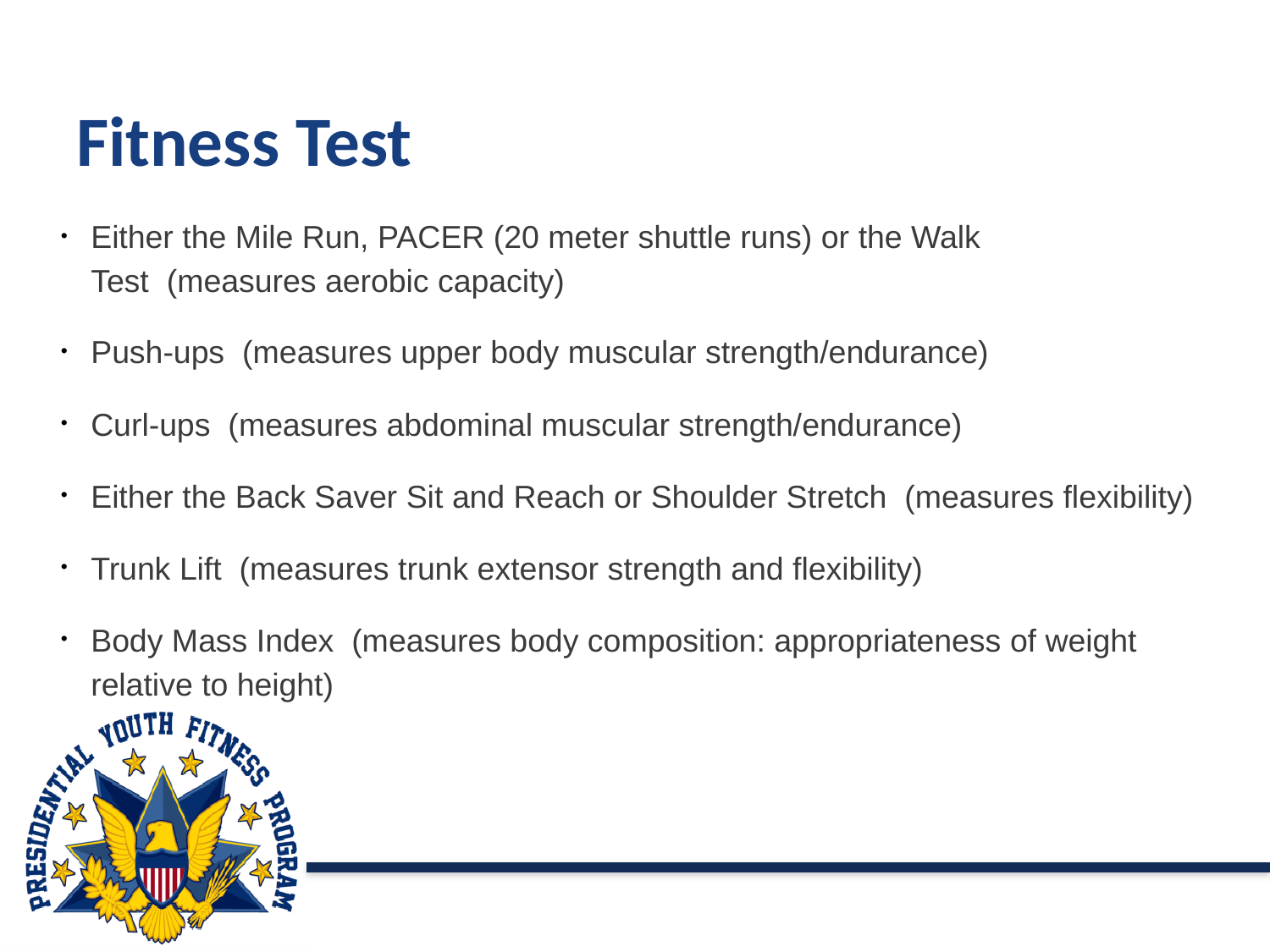

# Fitness Test
Either the Mile Run, PACER (20 meter shuttle runs) or the Walk Test  (measures aerobic capacity)
Push-ups  (measures upper body muscular strength/endurance)
Curl-ups  (measures abdominal muscular strength/endurance)
Either the Back Saver Sit and Reach or Shoulder Stretch  (measures flexibility)
Trunk Lift  (measures trunk extensor strength and flexibility)
Body Mass Index  (measures body composition: appropriateness of weight relative to height)